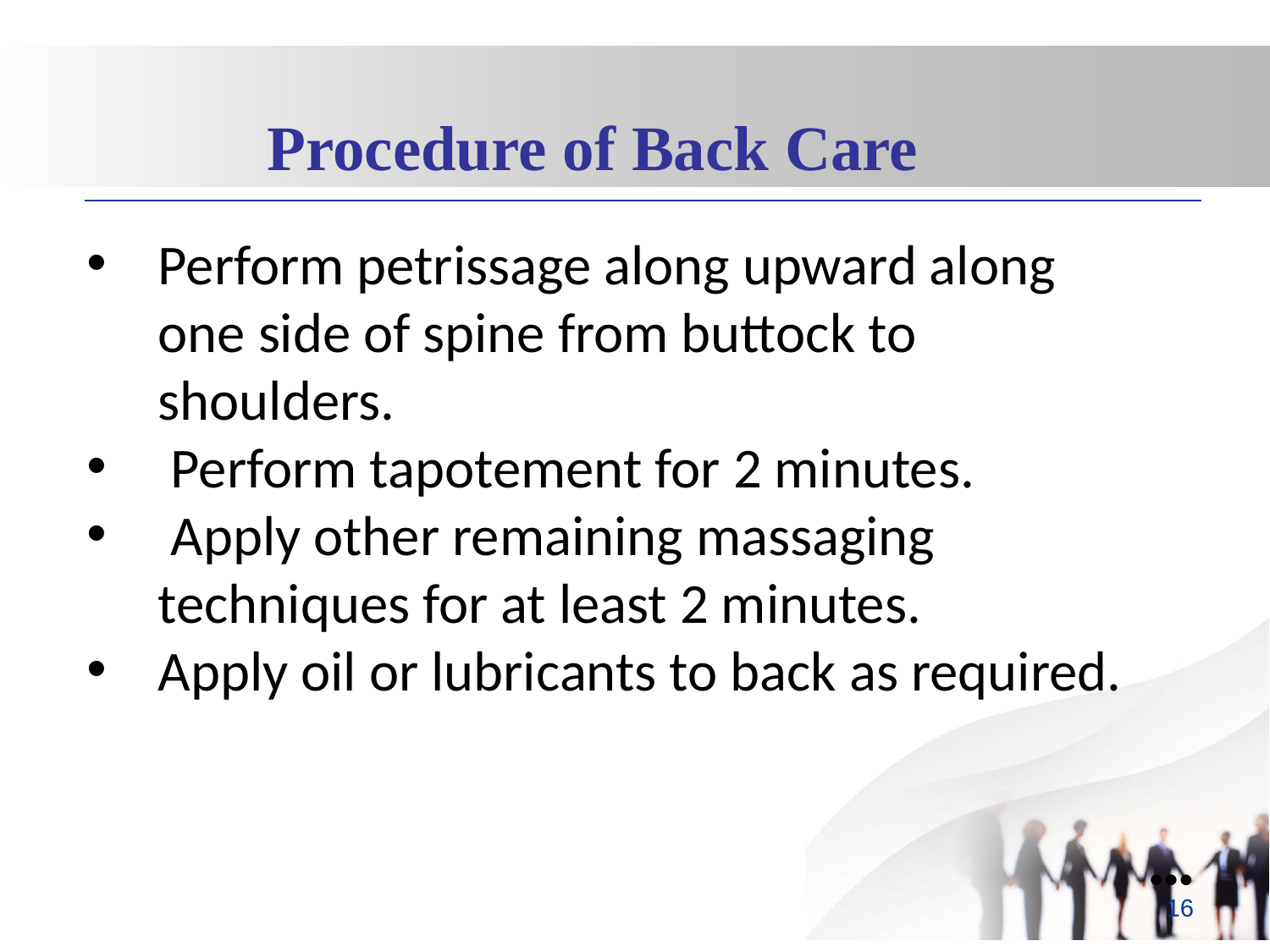

Procedure of Back Care
Perform petrissage along upward along one side of spine from buttock to shoulders.
 Perform tapotement for 2 minutes.
 Apply other remaining massaging techniques for at least 2 minutes.
Apply oil or lubricants to back as required.
●●●
16